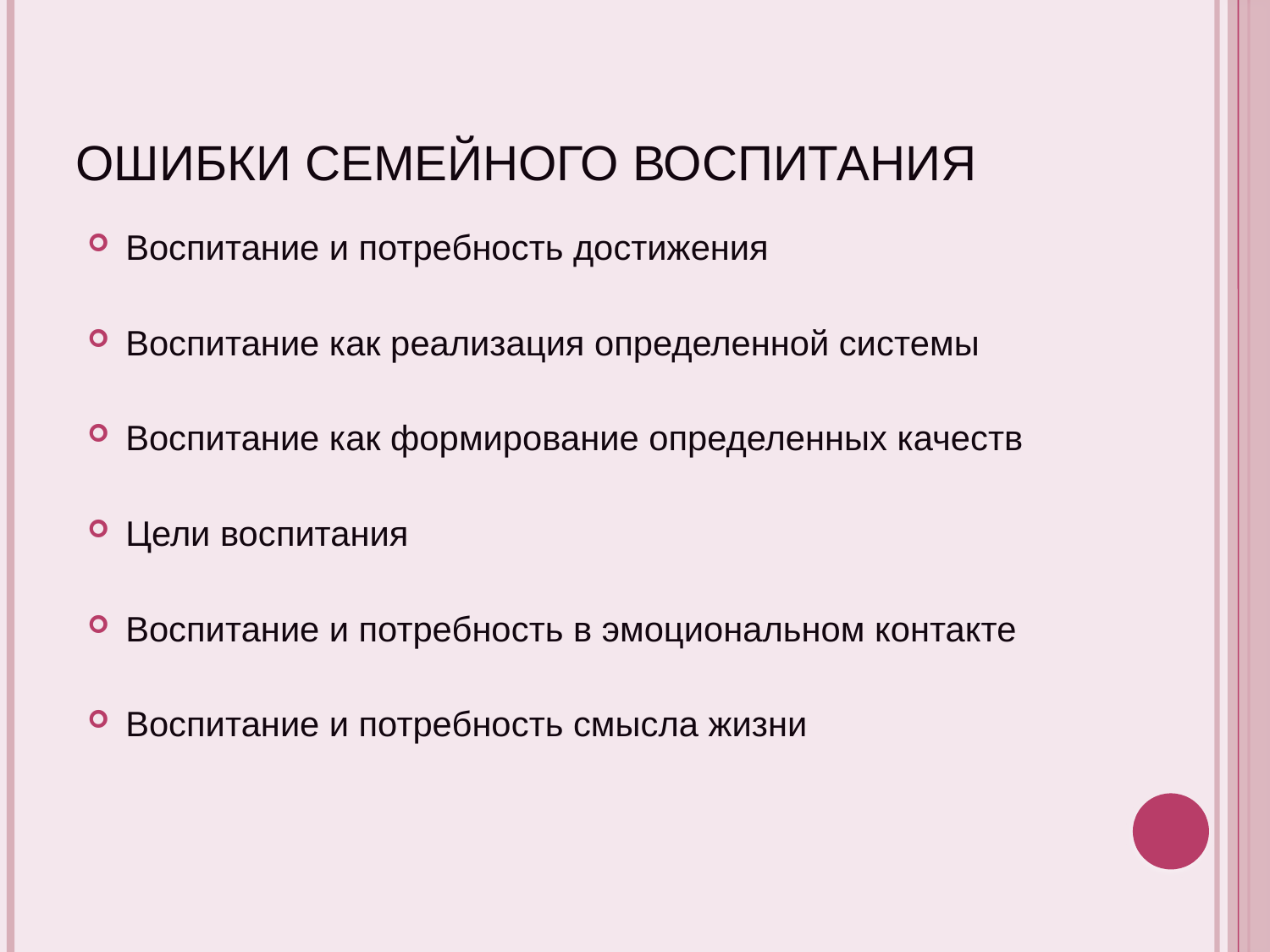

# Ошибки семейного воспитания
Воспитание и потребность достижения
Воспитание как реализация определенной системы
Воспитание как формирование определенных качеств
Цели воспитания
Воспитание и потребность в эмоциональном контакте
Воспитание и потребность смысла жизни